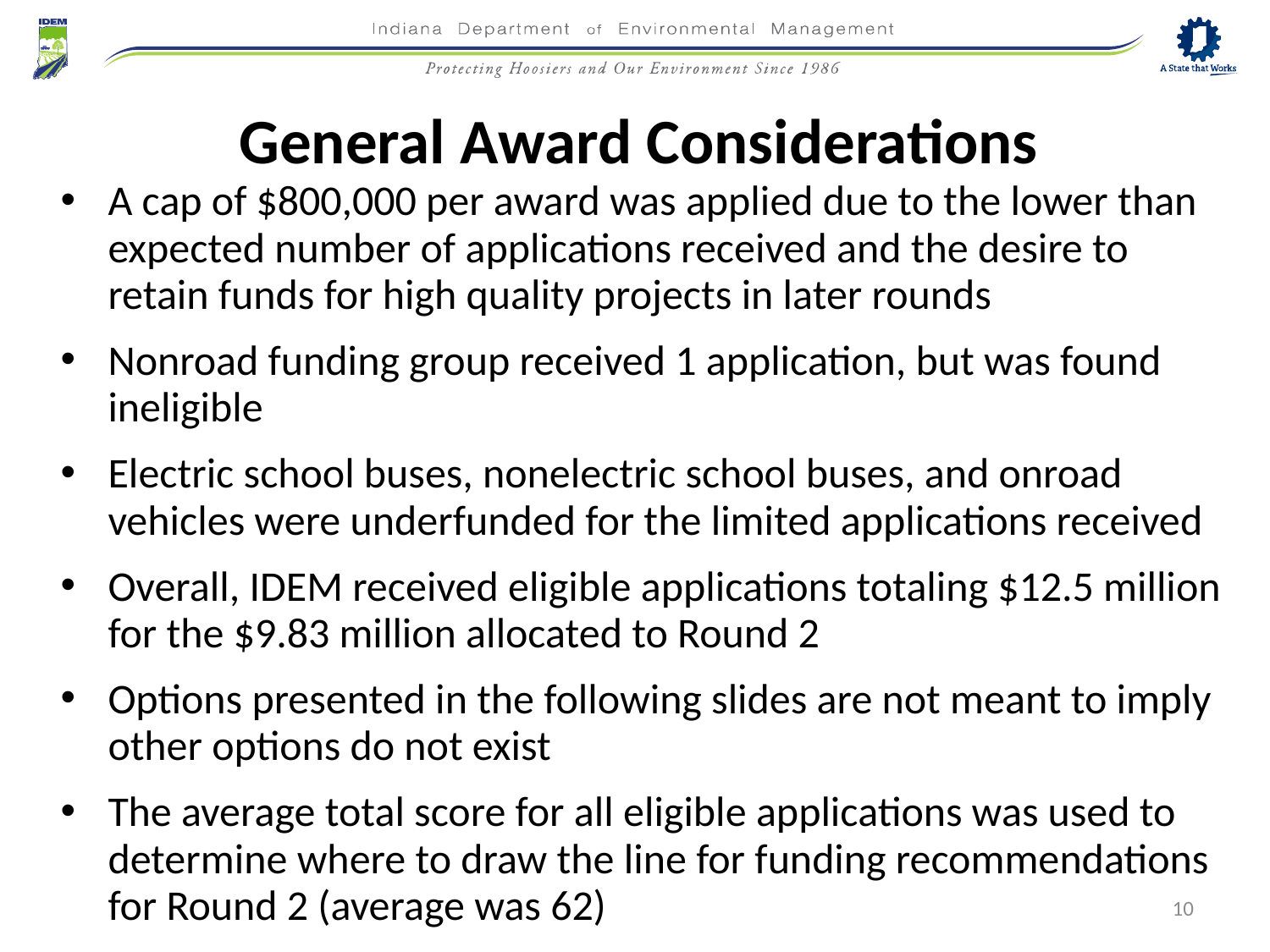

General Award Considerations
A cap of $800,000 per award was applied due to the lower than expected number of applications received and the desire to retain funds for high quality projects in later rounds
Nonroad funding group received 1 application, but was found ineligible
Electric school buses, nonelectric school buses, and onroad vehicles were underfunded for the limited applications received
Overall, IDEM received eligible applications totaling $12.5 million for the $9.83 million allocated to Round 2
Options presented in the following slides are not meant to imply other options do not exist
The average total score for all eligible applications was used to determine where to draw the line for funding recommendations for Round 2 (average was 62)

10